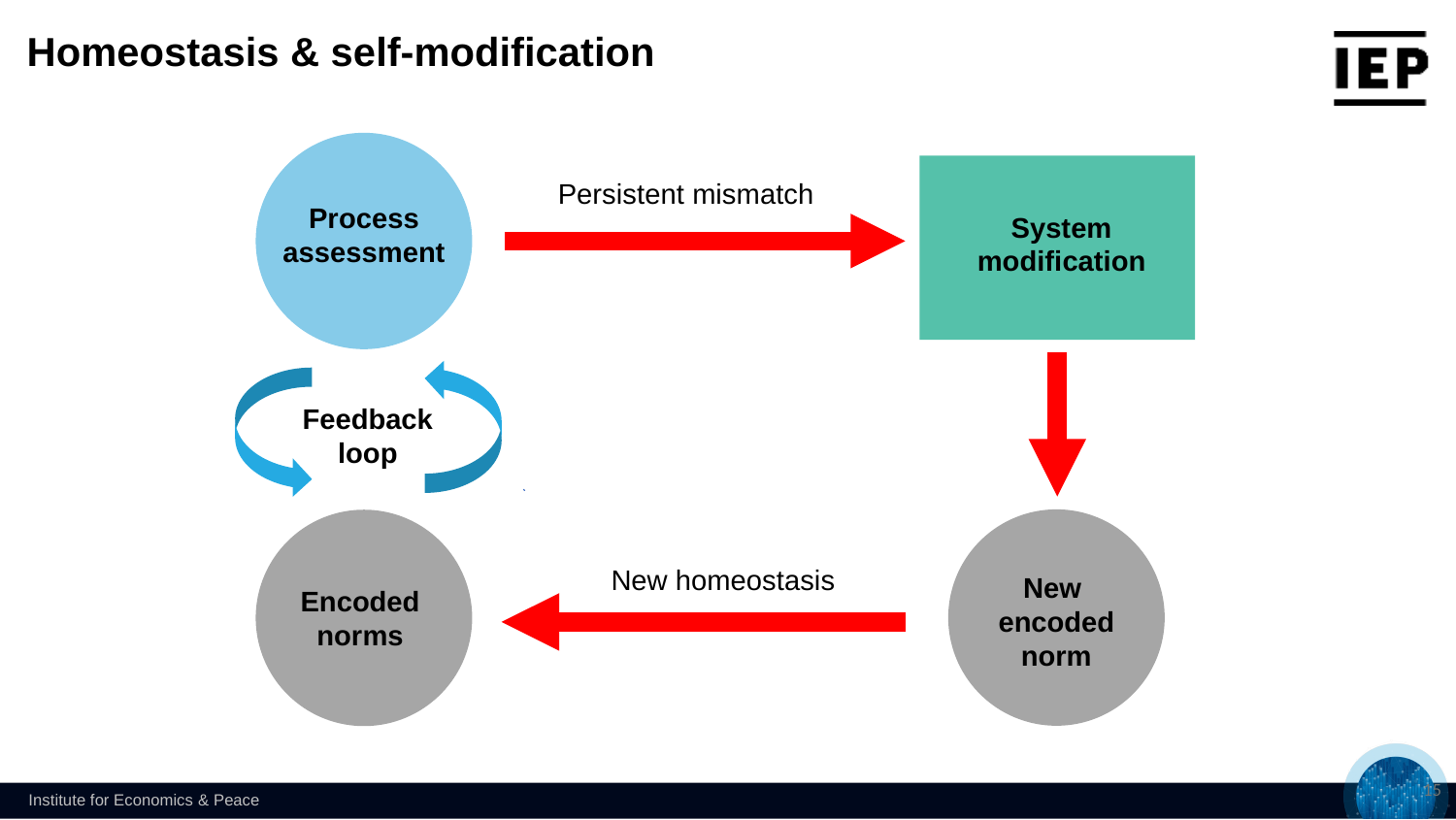

Homeostasis & self-modification

Process assessment

System modification
Persistent mismatch

New
encoded norm

Feedback loop

New homeostasis
Encoded norms
15